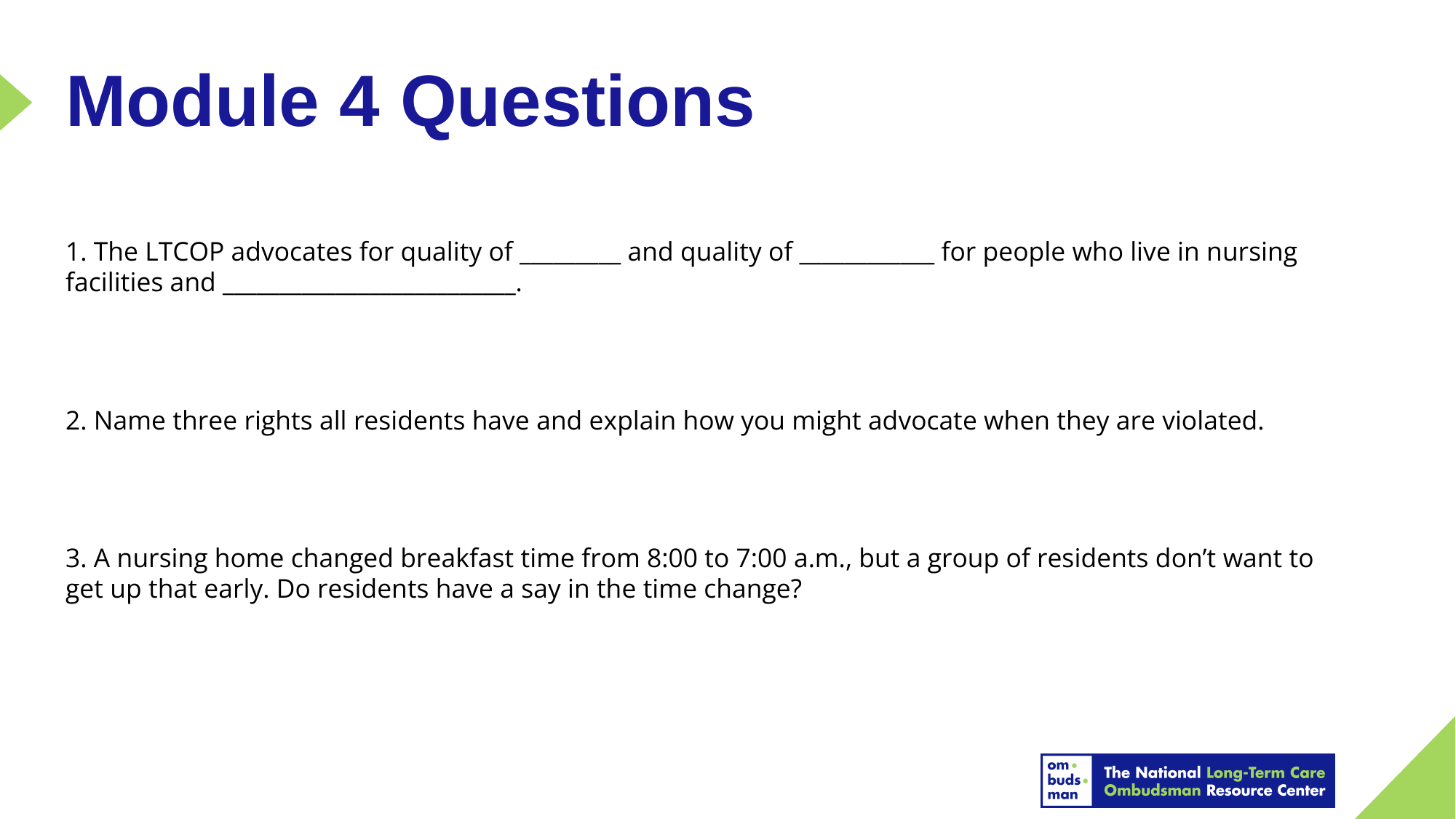

# Module 4 Questions
1. The LTCOP advocates for quality of _________ and quality of ____________ for people who live in nursing facilities and __________________________.

2. Name three rights all residents have and explain how you might advocate when they are violated.

3. A nursing home changed breakfast time from 8:00 to 7:00 a.m., but a group of residents don’t want to get up that early. Do residents have a say in the time change?